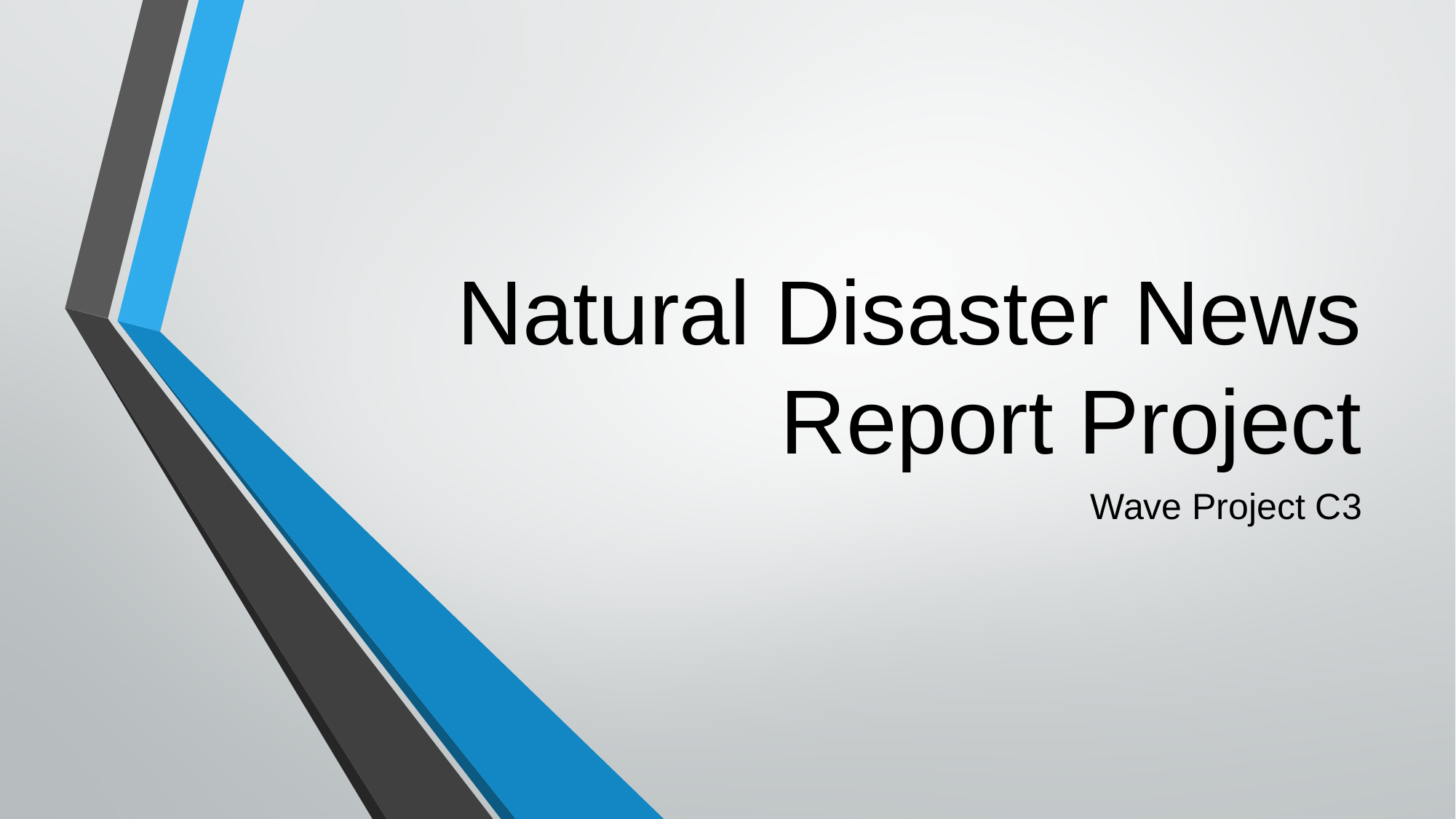

# Natural Disaster News Report Project
Wave Project C3